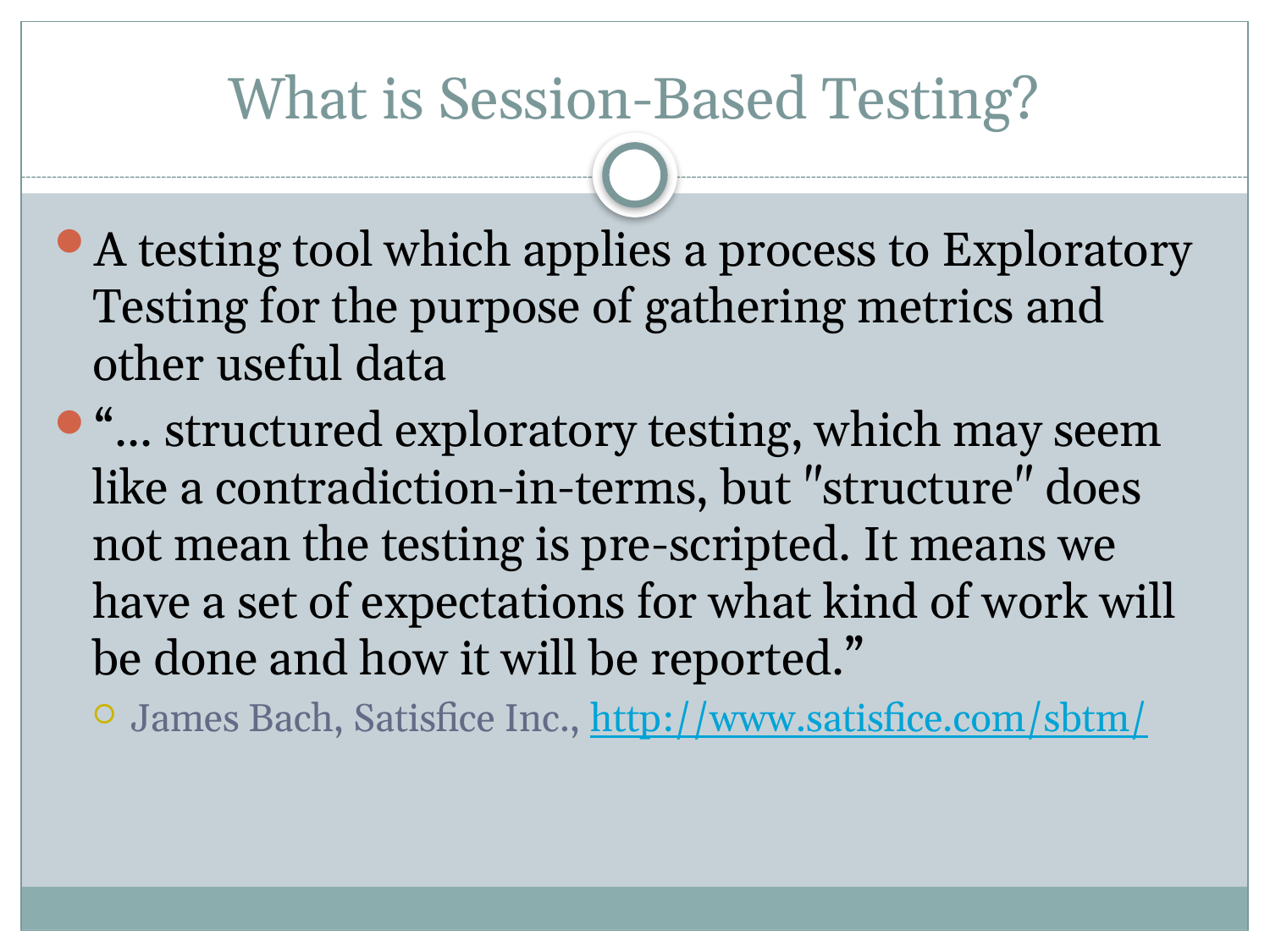

# What is Session-Based Testing?
A testing tool which applies a process to Exploratory Testing for the purpose of gathering metrics and other useful data
“... structured exploratory testing, which may seem like a contradiction-in-terms, but "structure" does not mean the testing is pre-scripted. It means we have a set of expectations for what kind of work will be done and how it will be reported.”
James Bach, Satisfice Inc., http://www.satisfice.com/sbtm/